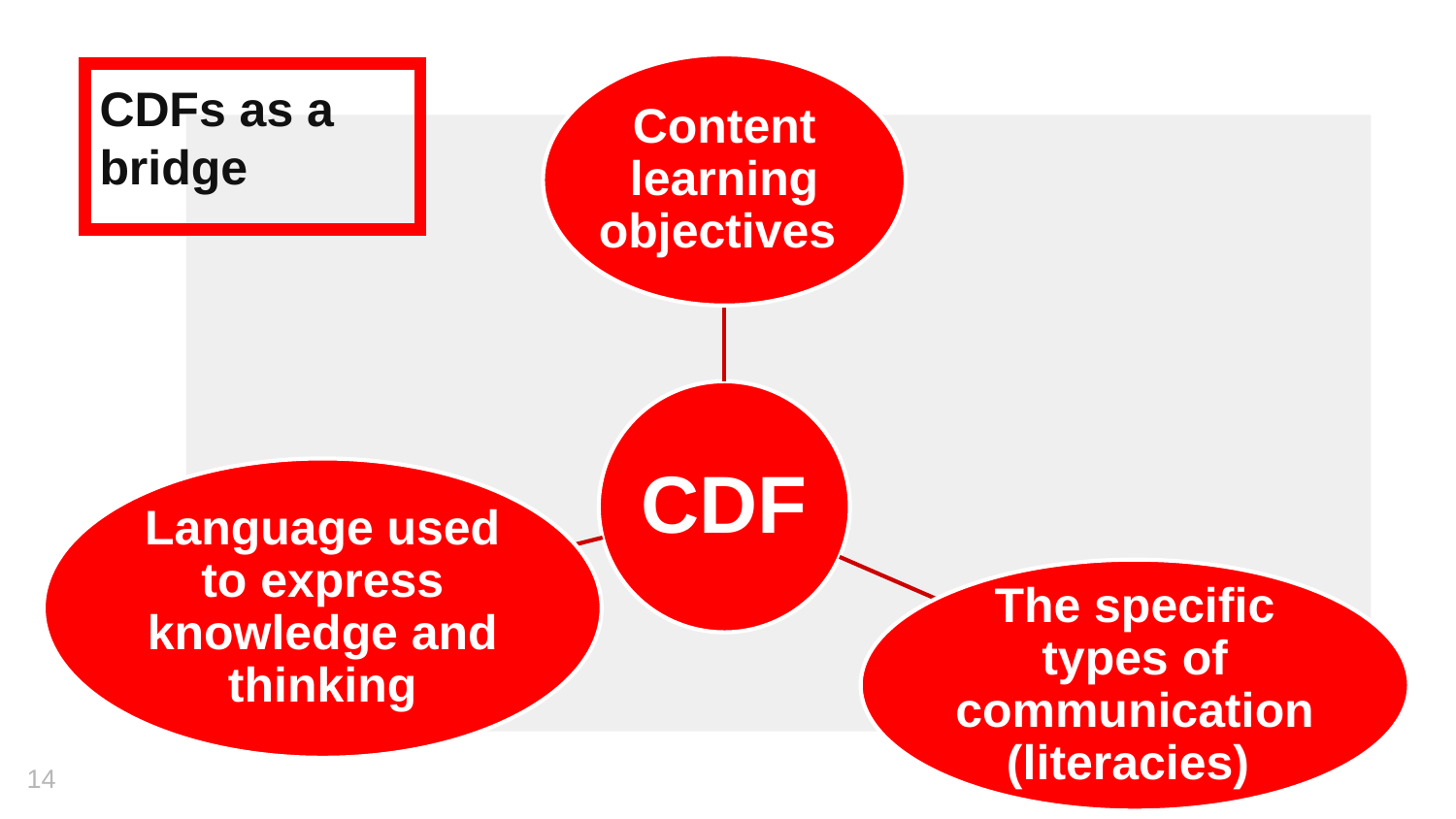

CDF

Content learning objectives

The specific types of communication (literacies)

Language used to express knowledge and thinking
# CDFs as a bridge
14